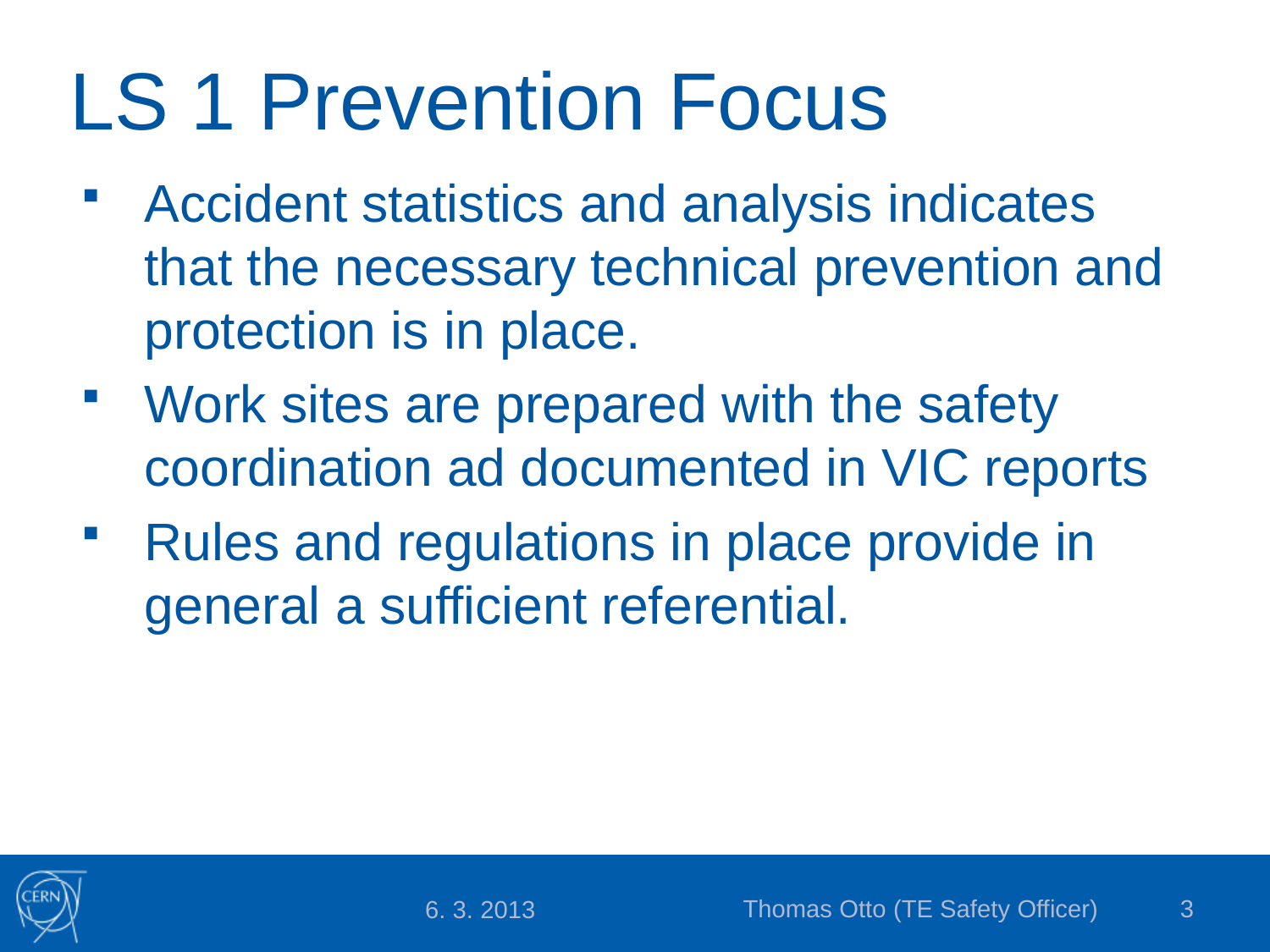

# LS 1 Prevention Focus
Accident statistics and analysis indicates that the necessary technical prevention and protection is in place.
Work sites are prepared with the safety coordination ad documented in VIC reports
Rules and regulations in place provide in general a sufficient referential.
Thomas Otto (TE Safety Officer)
3
6. 3. 2013